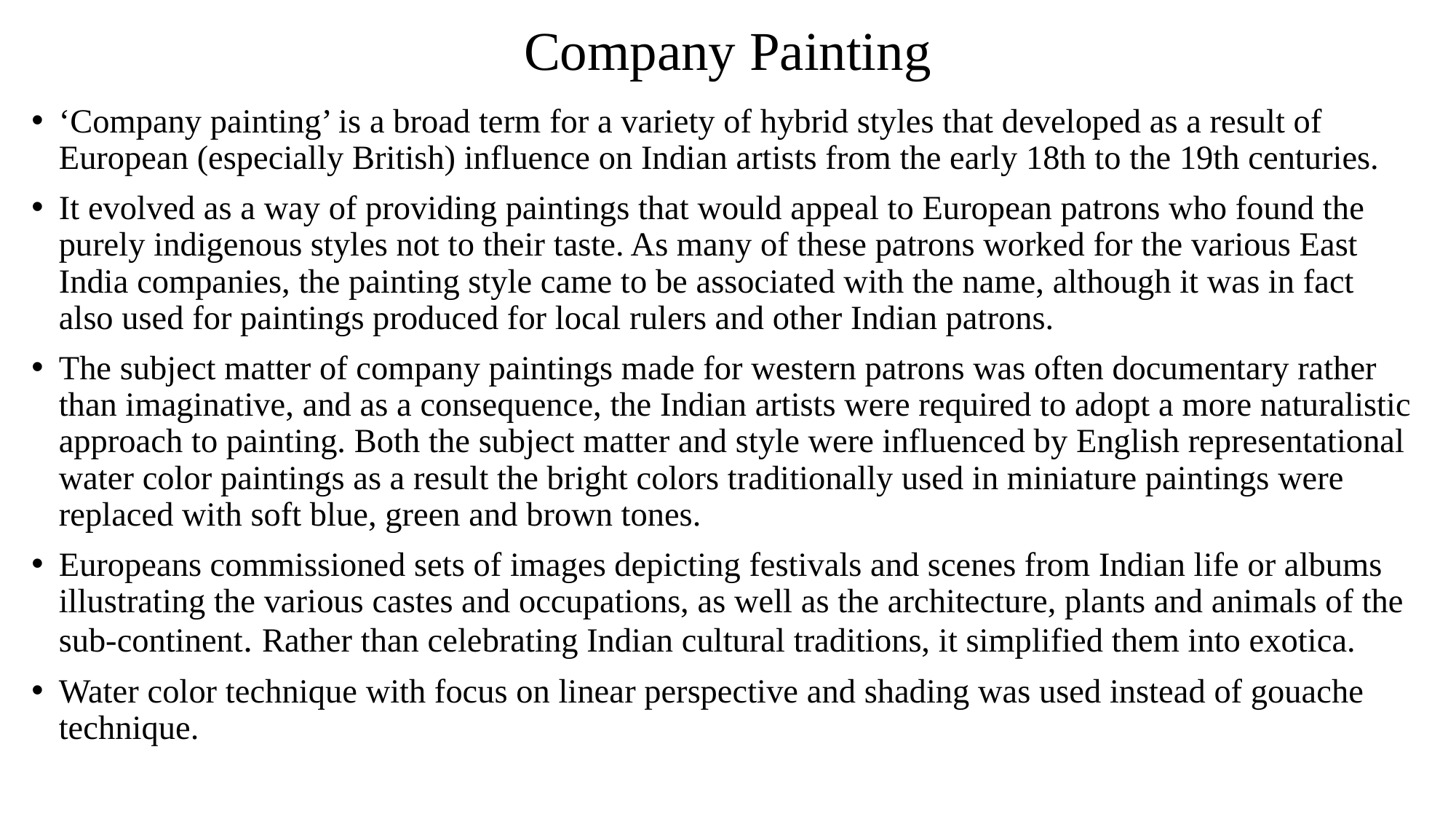

# Company Painting
‘Company painting’ is a broad term for a variety of hybrid styles that developed as a result of European (especially British) influence on Indian artists from the early 18th to the 19th centuries.
It evolved as a way of providing paintings that would appeal to European patrons who found the purely indigenous styles not to their taste. As many of these patrons worked for the various East India companies, the painting style came to be associated with the name, although it was in fact also used for paintings produced for local rulers and other Indian patrons.
The subject matter of company paintings made for western patrons was often documentary rather than imaginative, and as a consequence, the Indian artists were required to adopt a more naturalistic approach to painting. Both the subject matter and style were influenced by English representational water color paintings as a result the bright colors traditionally used in miniature paintings were replaced with soft blue, green and brown tones.
Europeans commissioned sets of images depicting festivals and scenes from Indian life or albums illustrating the various castes and occupations, as well as the architecture, plants and animals of the sub-continent. Rather than celebrating Indian cultural traditions, it simplified them into exotica.
Water color technique with focus on linear perspective and shading was used instead of gouache technique.